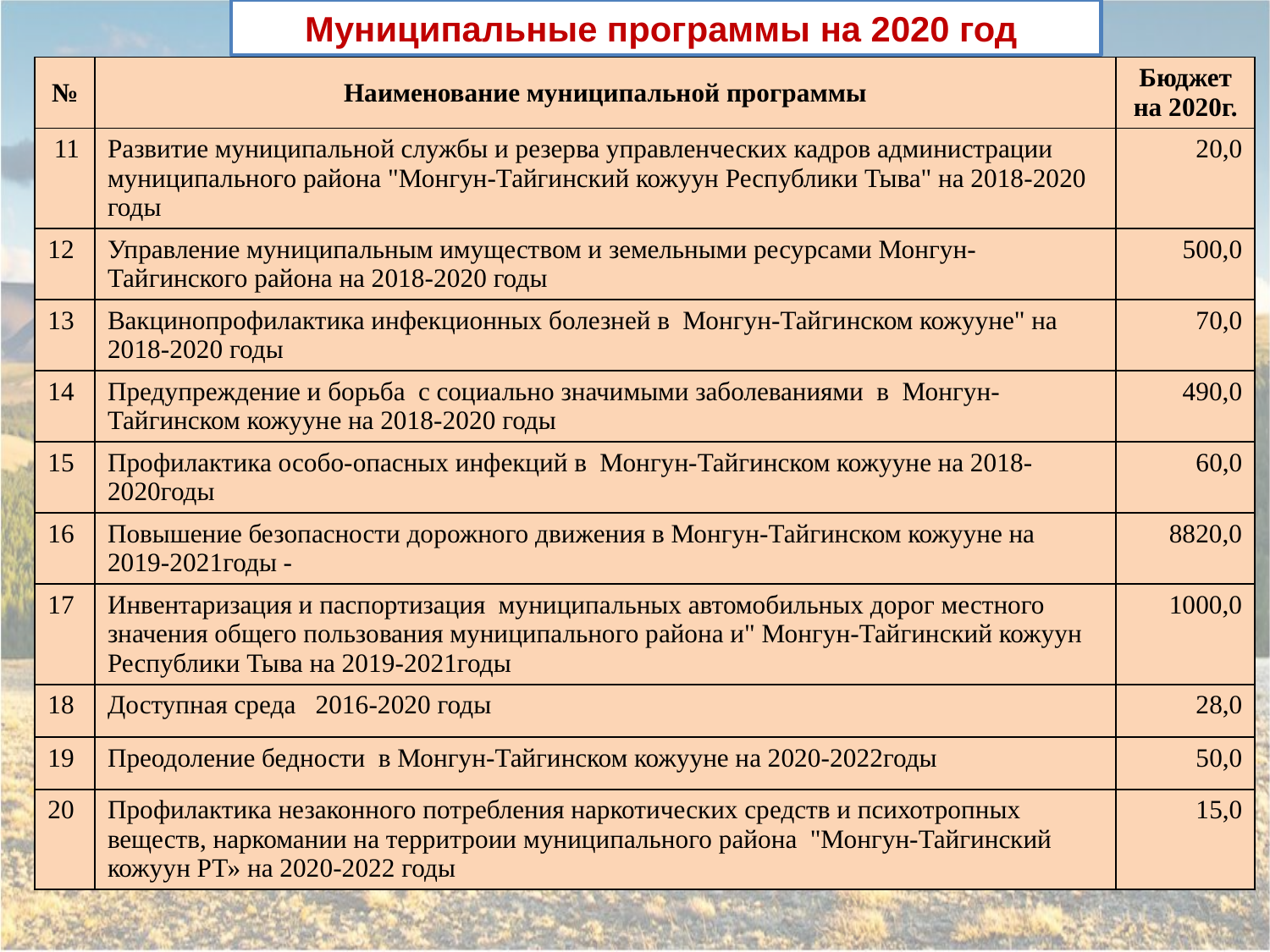

Муниципальные программы на 2020 год
| № | Наименование муниципальной программы | Бюджет на 2020г. |
| --- | --- | --- |
| 11 | Развитие муниципальной службы и резерва управленческих кадров администрации муниципального района "Монгун-Тайгинский кожуун Республики Тыва" на 2018-2020 годы | 20,0 |
| 12 | Управление муниципальным имуществом и земельными ресурсами Монгун-Тайгинского района на 2018-2020 годы | 500,0 |
| 13 | Вакцинопрофилактика инфекционных болезней в Монгун-Тайгинском кожууне" на 2018-2020 годы | 70,0 |
| 14 | Предупреждение и борьба с социально значимыми заболеваниями в Монгун-Тайгинском кожууне на 2018-2020 годы | 490,0 |
| 15 | Профилактика особо-опасных инфекций в Монгун-Тайгинском кожууне на 2018-2020годы | 60,0 |
| 16 | Повышение безопасности дорожного движения в Монгун-Тайгинском кожууне на 2019-2021годы - | 8820,0 |
| 17 | Инвентаризация и паспортизация муниципальных автомобильных дорог местного значения общего пользования муниципального района и" Монгун-Тайгинский кожуун Республики Тыва на 2019-2021годы | 1000,0 |
| 18 | Доступная среда 2016-2020 годы | 28,0 |
| 19 | Преодоление бедности в Монгун-Тайгинском кожууне на 2020-2022годы | 50,0 |
| 20 | Профилактика незаконного потребления наркотических средств и психотропных веществ, наркомании на территроии муниципального района "Монгун-Тайгинский кожуун РТ» на 2020-2022 годы | 15,0 |